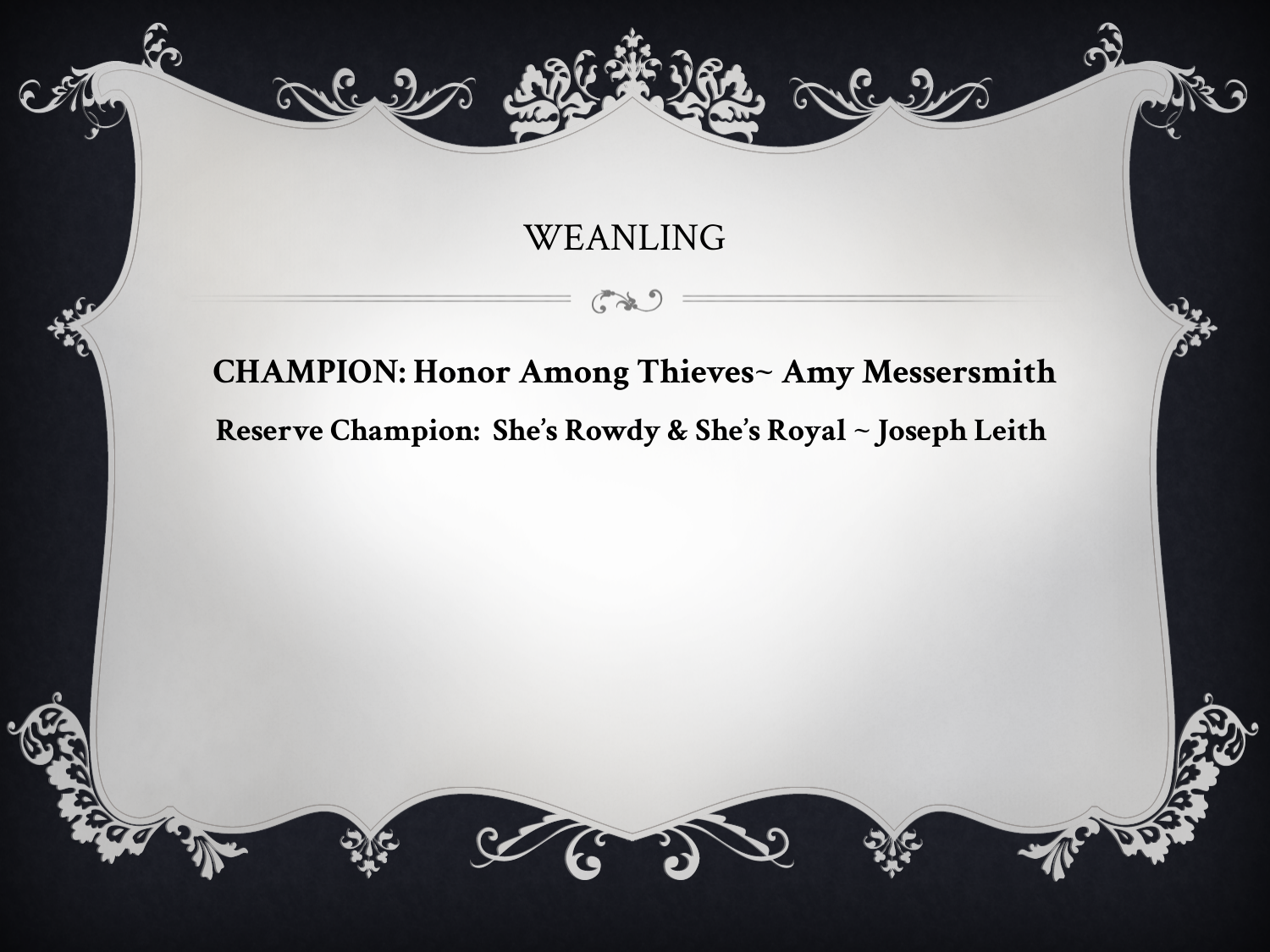

# WEANLING
CHAMPION: Honor Among Thieves~ Amy Messersmith
Reserve Champion:  She’s Rowdy & She’s Royal ~ Joseph Leith